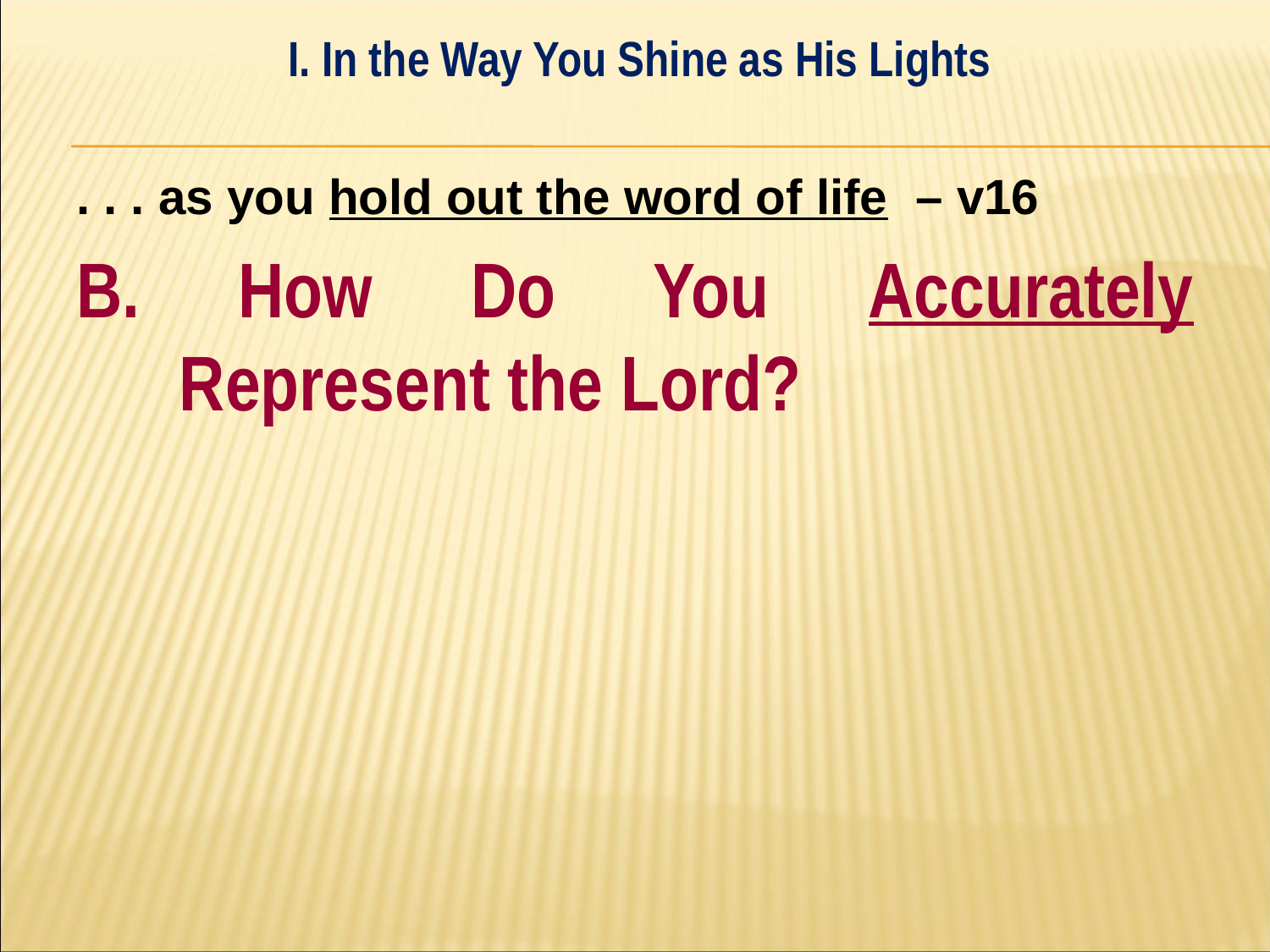

I. In the Way You Shine as His Lights
#
. . . as you hold out the word of life  – v16
B. How Do You Accurately Represent the Lord?